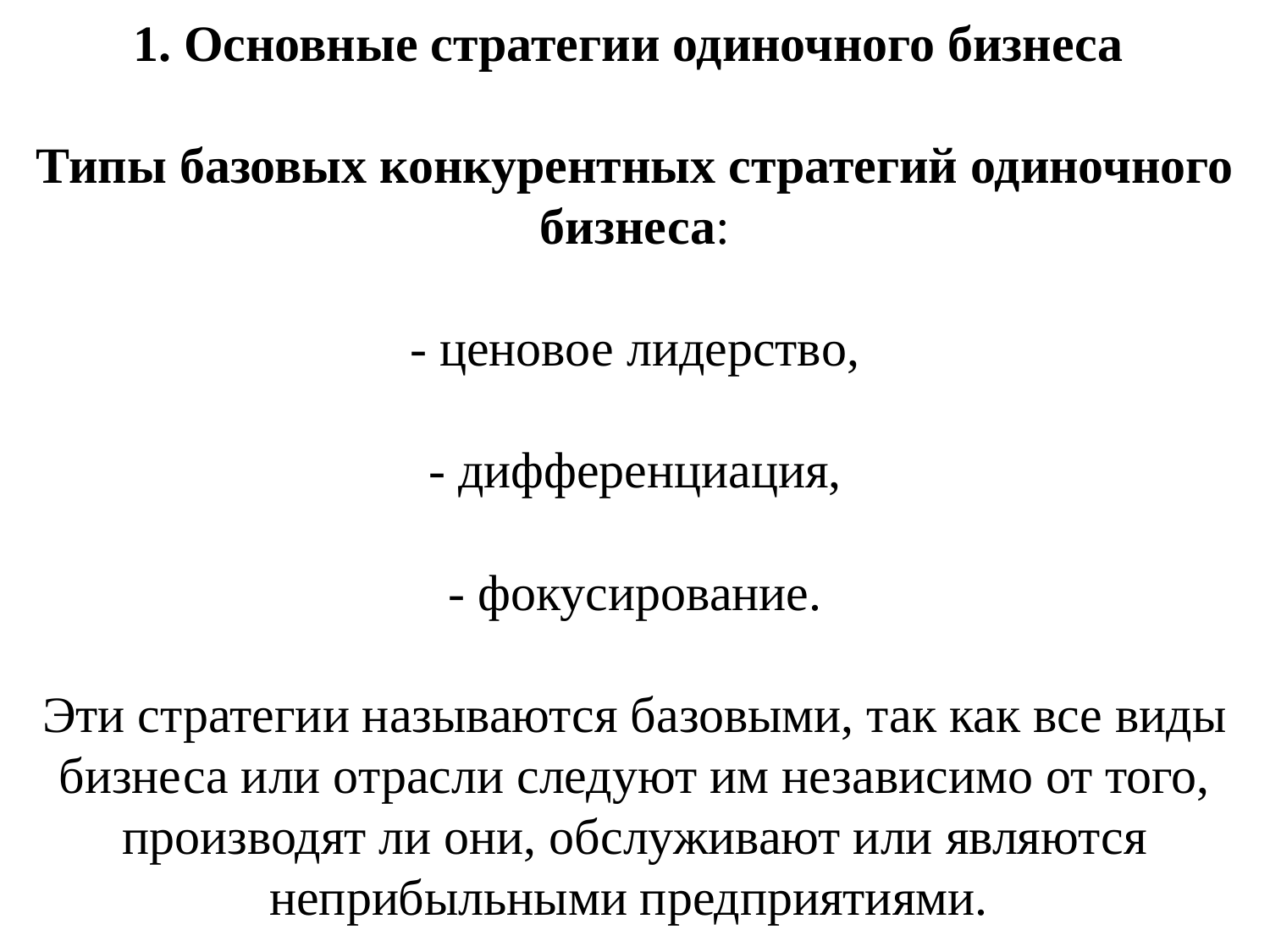

# 1. Основные стратегии одиночного бизнеса Типы базовых конкурентных стратегий одиночного бизнеса: - ценовое лидерство, - дифференциация, - фокусирование. Эти стратегии называются базовыми, так как все виды бизнеса или отрасли следуют им независимо от того, производят ли они, обслуживают или являются неприбыльными предприятиями.